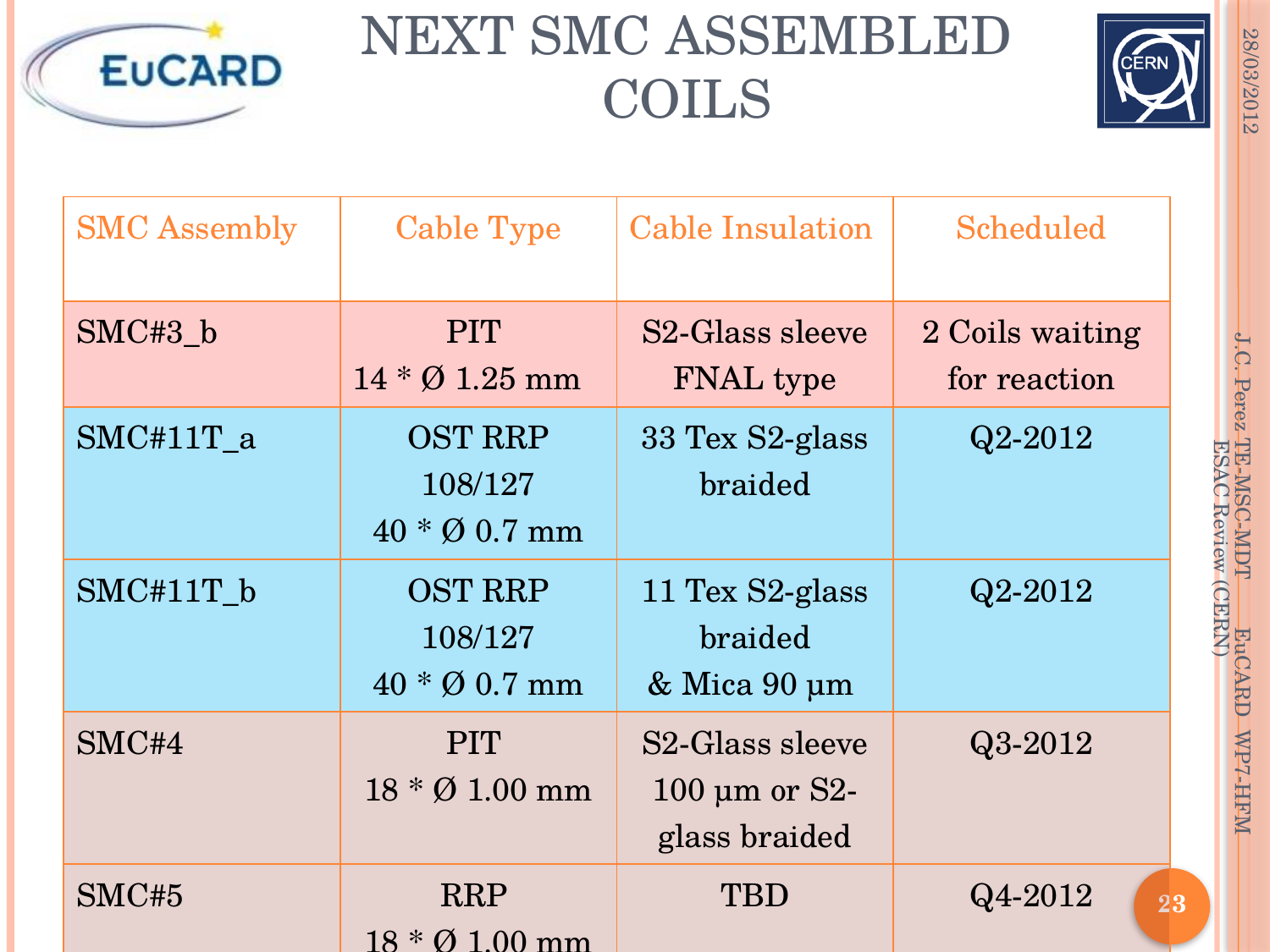

# Next SMC assembled coils
28/03/2012
| SMC Assembly | Cable Type | Cable Insulation | Scheduled |
| --- | --- | --- | --- |
| SMC#3\_b | PIT 14 \* Ø 1.25 mm | S2-Glass sleeve FNAL type | 2 Coils waiting for reaction |
| SMC#11T\_a | OST RRP 108/127 40 \* Ø 0.7 mm | 33 Tex S2-glass braided | Q2-2012 |
| SMC#11T\_b | OST RRP 108/127 40 \* Ø 0.7 mm | 11 Tex S2-glass braided & Mica 90 µm | Q2-2012 |
| SMC#4 | PIT 18 \* Ø 1.00 mm | S2-Glass sleeve 100 µm or S2-glass braided | Q3-2012 |
| SMC#5 | RRP 18 \* Ø 1.00 mm | TBD | Q4-2012 |
J.C. Perez TE-MSC-MDT        EuCARD  WP7-HFM                     ESAC Review (CERN)
23